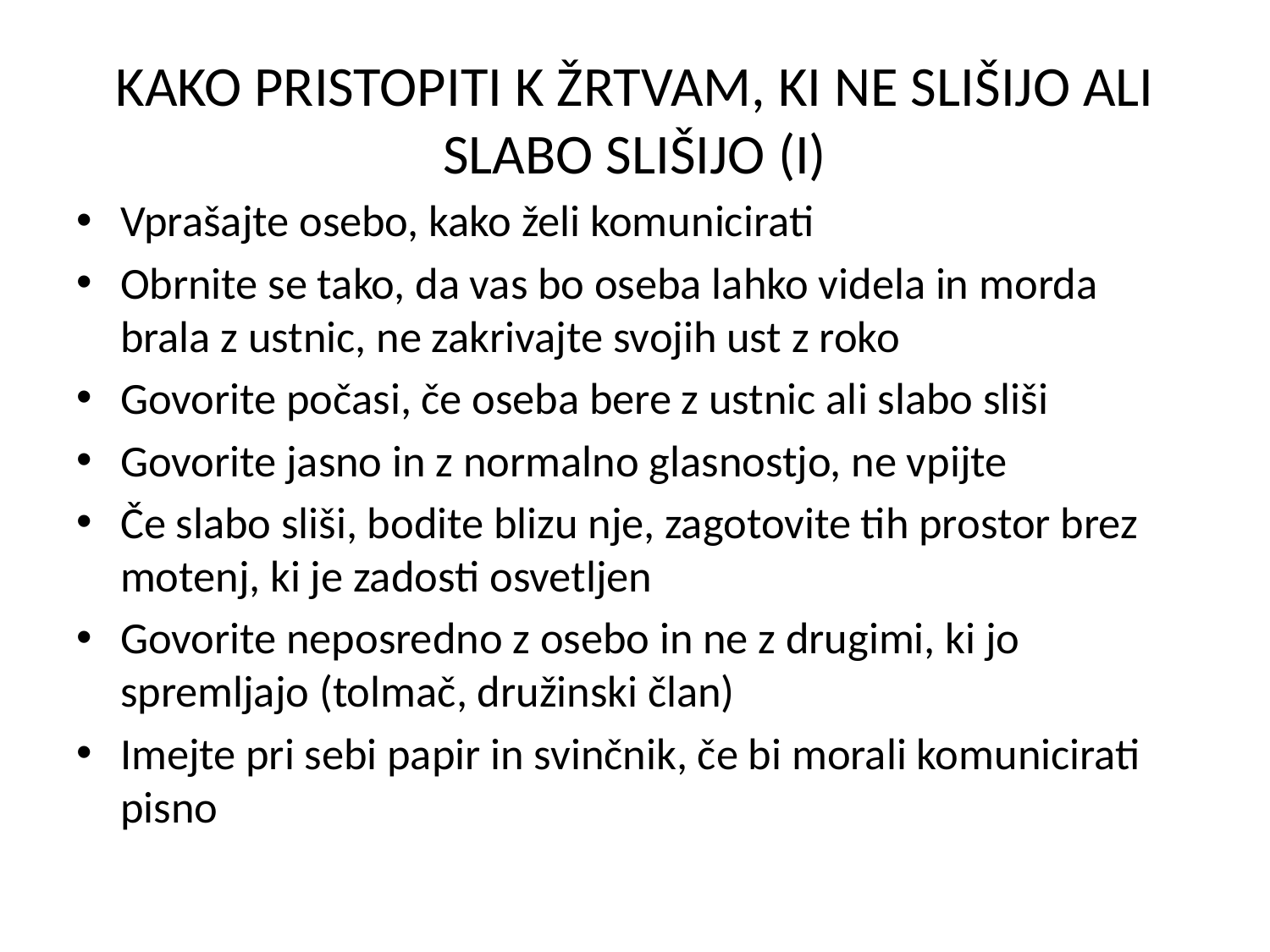

# KAKO PRISTOPITI K ŽRTVAM, KI NE SLIŠIJO ALI SLABO SLIŠIJO (I)
Vprašajte osebo, kako želi komunicirati
Obrnite se tako, da vas bo oseba lahko videla in morda brala z ustnic, ne zakrivajte svojih ust z roko
Govorite počasi, če oseba bere z ustnic ali slabo sliši
Govorite jasno in z normalno glasnostjo, ne vpijte
Če slabo sliši, bodite blizu nje, zagotovite tih prostor brez motenj, ki je zadosti osvetljen
Govorite neposredno z osebo in ne z drugimi, ki jo spremljajo (tolmač, družinski član)
Imejte pri sebi papir in svinčnik, če bi morali komunicirati pisno